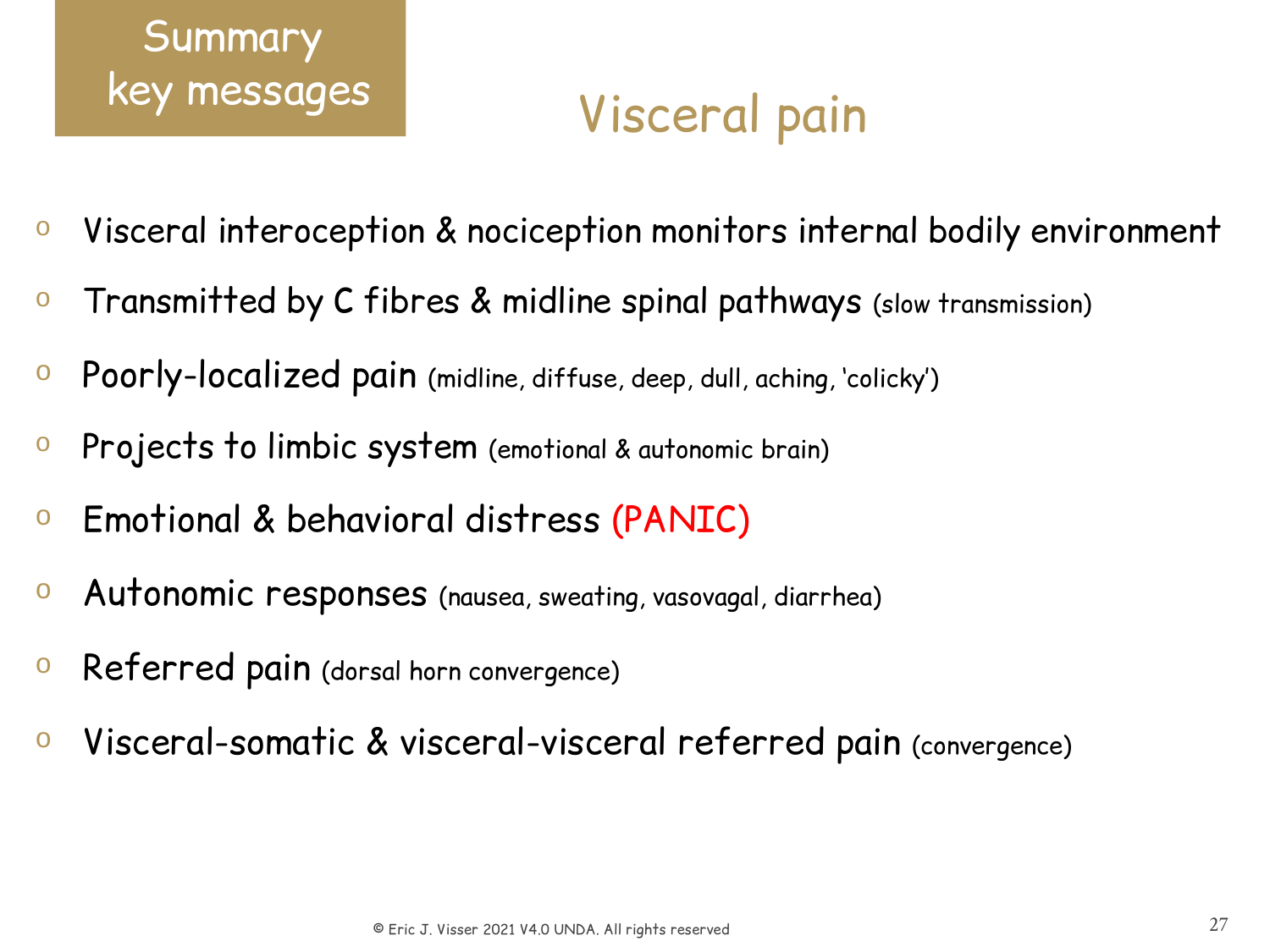

Summary
key messages

Visceral pain
Visceral interoception & nociception monitors internal bodily environment
Transmitted by C fibres & midline spinal pathways (slow transmission)
Poorly-localized pain (midline, diffuse, deep, dull, aching, ‘colicky’)
Projects to limbic system (emotional & autonomic brain)
Emotional & behavioral distress (PANIC)
Autonomic responses (nausea, sweating, vasovagal, diarrhea)
Referred pain (dorsal horn convergence)
Visceral-somatic & visceral-visceral referred pain (convergence)

© Eric J. Visser 2021 V4.0 UNDA. All rights reserved
27